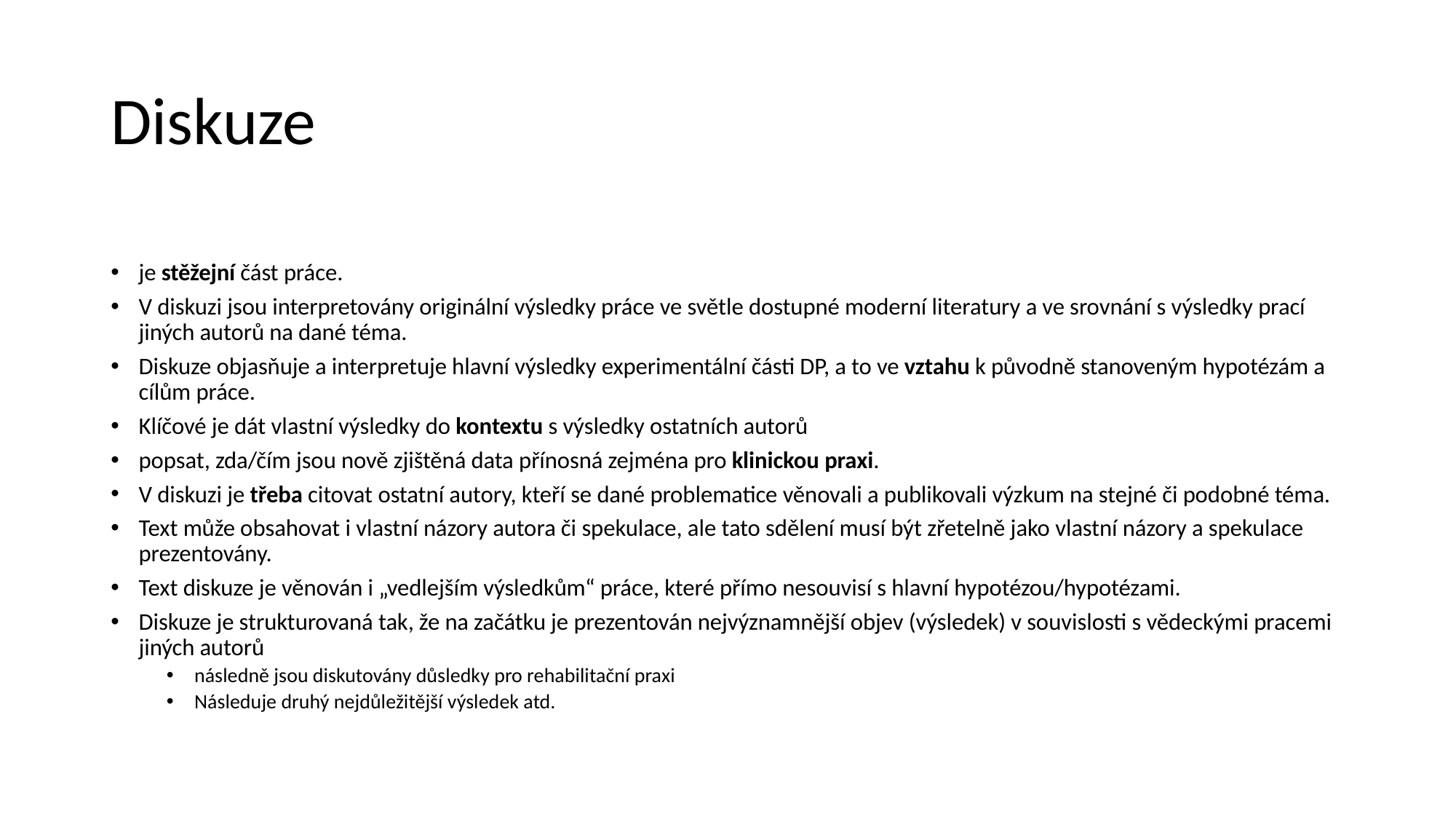

# Diskuze

je stěžejní část práce.
V diskuzi jsou interpretovány originální výsledky práce ve světle dostupné moderní literatury a ve srovnání s výsledky prací jiných autorů na dané téma.
Diskuze objasňuje a interpretuje hlavní výsledky experimentální části DP, a to ve vztahu k původně stanoveným hypotézám a cílům práce.
Klíčové je dát vlastní výsledky do kontextu s výsledky ostatních autorů
popsat, zda/čím jsou nově zjištěná data přínosná zejména pro klinickou praxi.
V diskuzi je třeba citovat ostatní autory, kteří se dané problematice věnovali a publikovali výzkum na stejné či podobné téma.
Text může obsahovat i vlastní názory autora či spekulace, ale tato sdělení musí být zřetelně jako vlastní názory a spekulace prezentovány.
Text diskuze je věnován i „vedlejším výsledkům“ práce, které přímo nesouvisí s hlavní hypotézou/hypotézami.
Diskuze je strukturovaná tak, že na začátku je prezentován nejvýznamnější objev (výsledek) v souvislosti s vědeckými pracemi jiných autorů
následně jsou diskutovány důsledky pro rehabilitační praxi
Následuje druhý nejdůležitější výsledek atd.